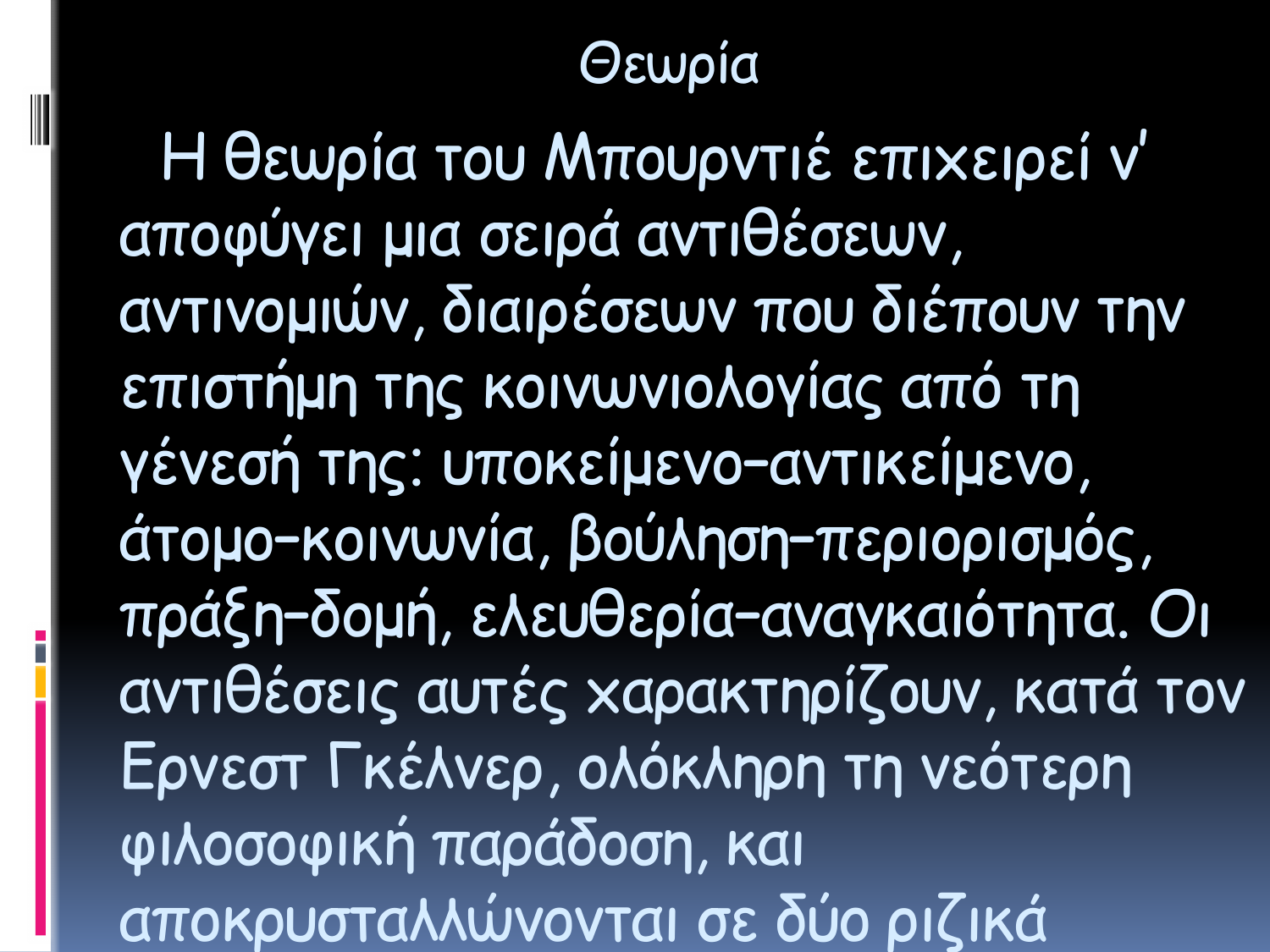

# Θεωρία
     Η θεωρία του Μπουρντιέ επιχειρεί ν’ αποφύγει μια σειρά αντιθέσεων, αντινομιών, διαιρέσεων που διέπουν την επιστήμη της κοινωνιολογίας από τη γένεσή της: υποκείμενο–αντικείμενο, άτομο–κοινωνία, βούληση–περιορισμός, πράξη–δομή, ελευθερία–αναγκαιότητα. Οι αντιθέσεις αυτές χαρακτηρίζουν, κατά τον Eρνεστ Γκέλνερ, ολόκληρη τη νεότερη φιλοσοφική παράδοση, και αποκρυσταλλώνονται σε δύο ριζικά διαφορετικούς τρόπους σκέψης.